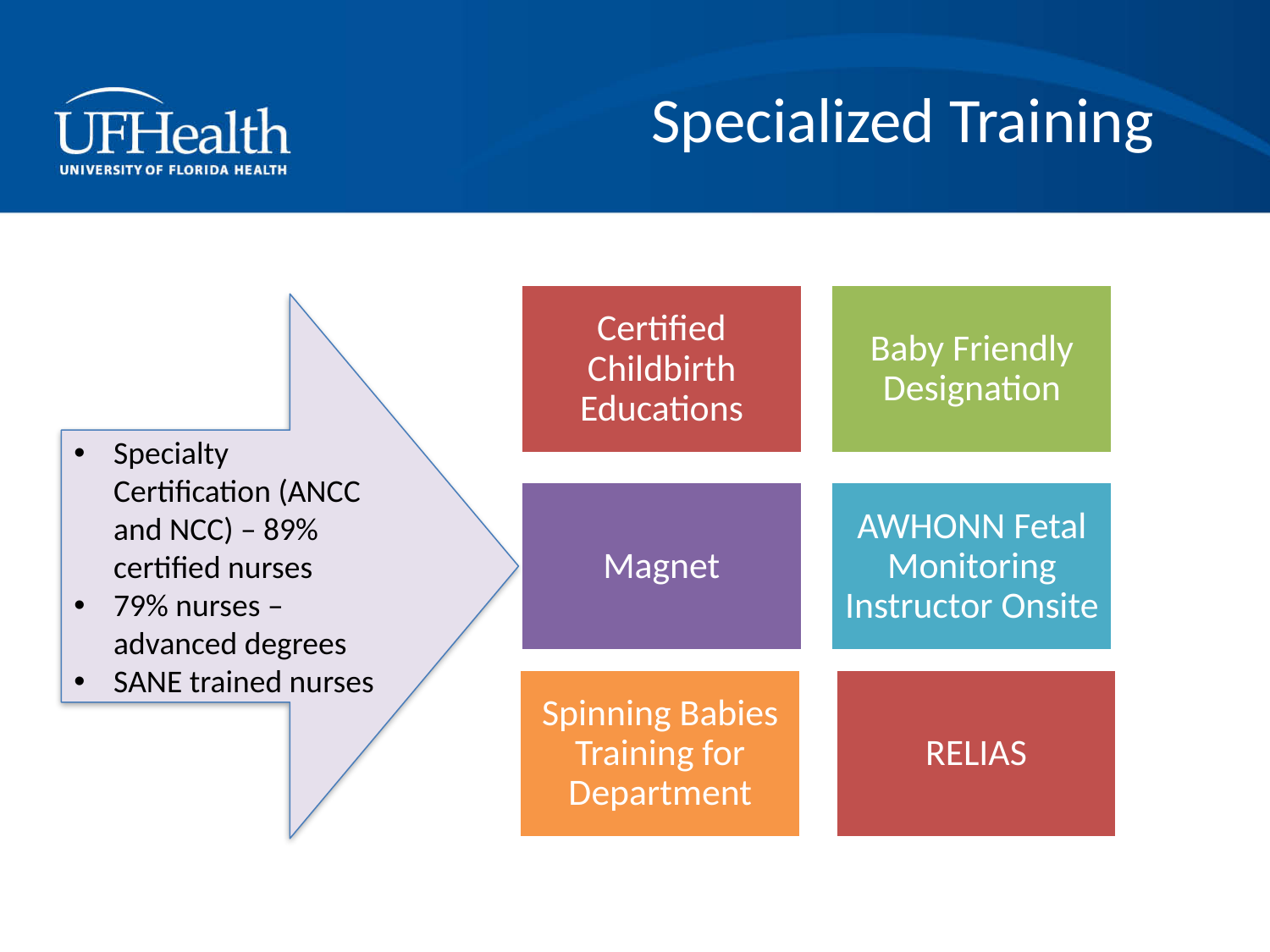

# Specialized Training

Certified Childbirth Educations
Baby Friendly Designation
Magnet
AWHONN Fetal Monitoring Instructor Onsite
Spinning Babies Training for Department
RELIAS
Specialty Certification (ANCC and NCC) – 89% certified nurses
79% nurses – advanced degrees
SANE trained nurses